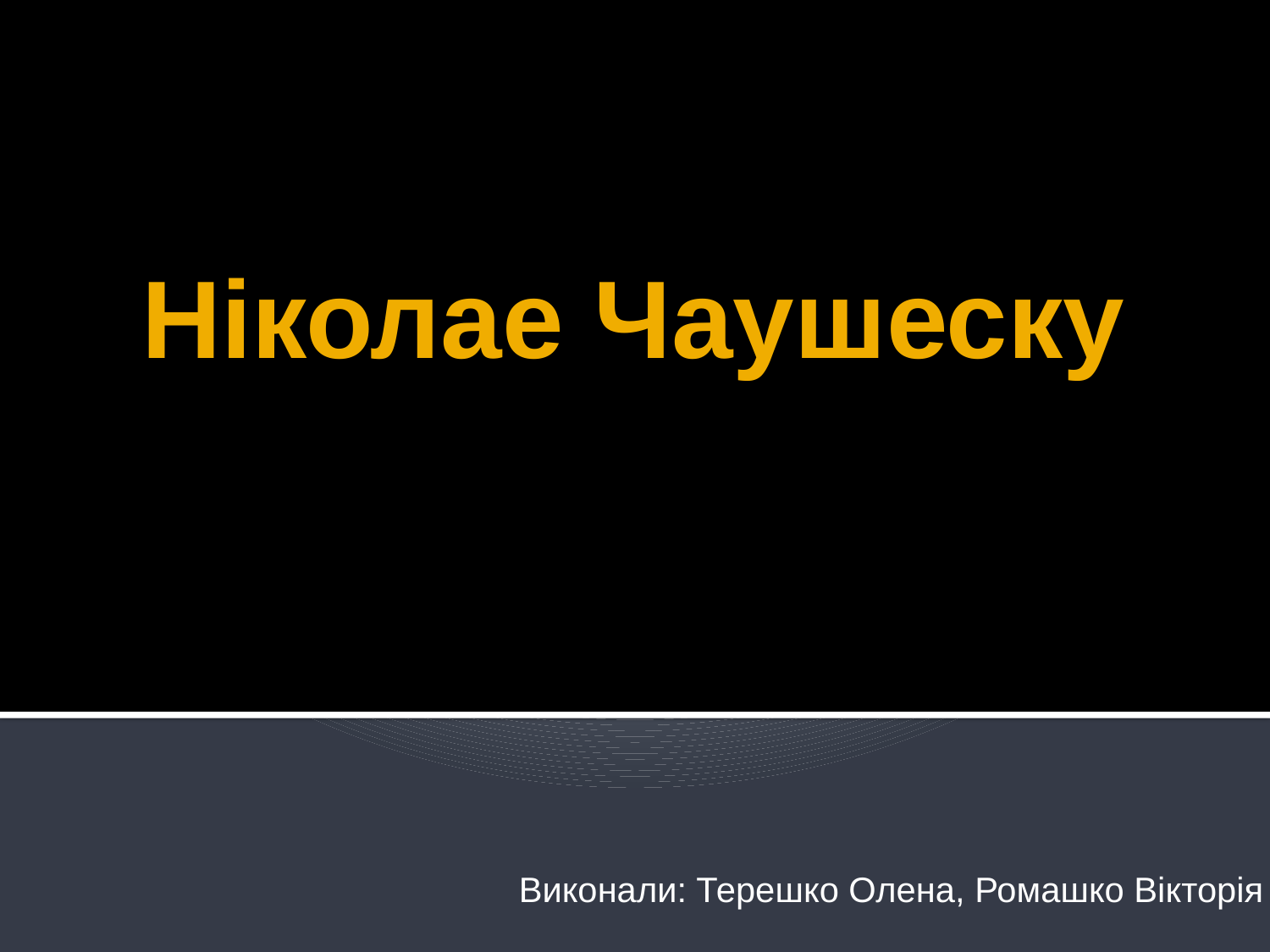

# Ніколае Чаушеску
Виконали: Терешко Олена, Ромашко Вікторія